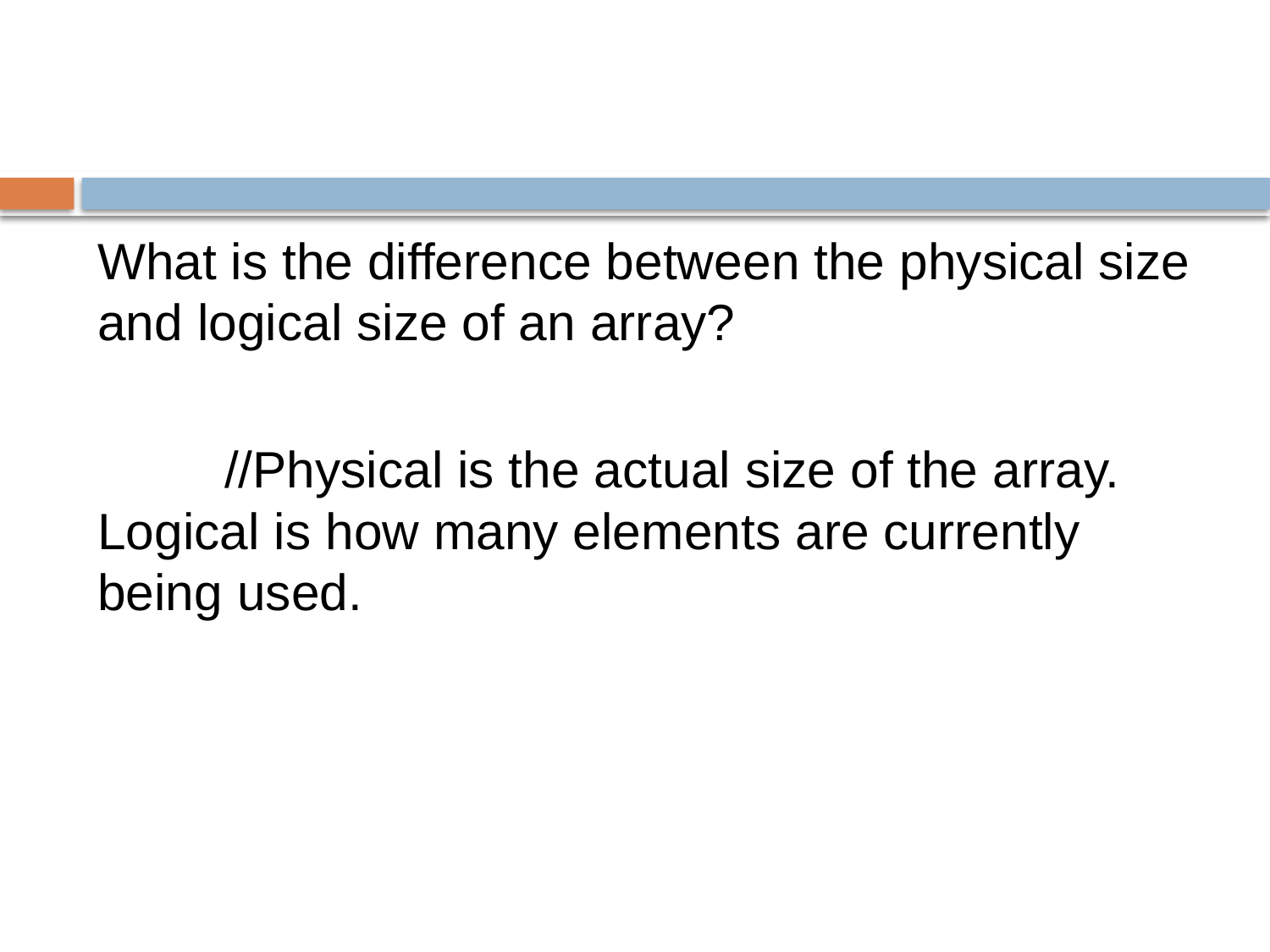

#
What is the difference between the physical size and logical size of an array?

	//Physical is the actual size of the array.  Logical is how many elements are currently being used.